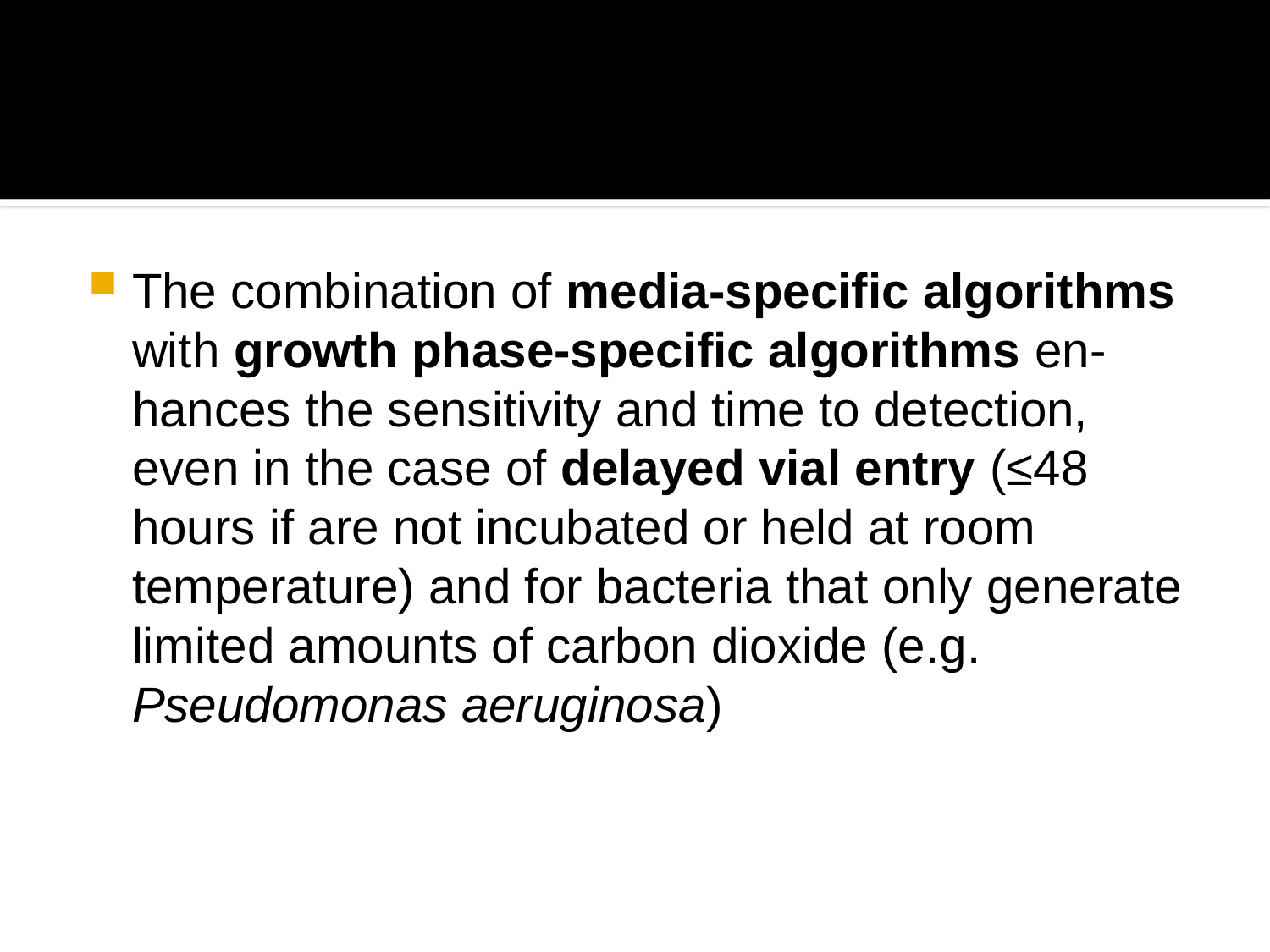

#
The combination of media-specific algorithms with growth phase-specific algorithms en-hances the sensitivity and time to detection, even in the case of delayed vial entry (≤48 hours if are not incubated or held at room temperature) and for bacteria that only generate limited amounts of carbon dioxide (e.g. Pseudomonas aeruginosa)